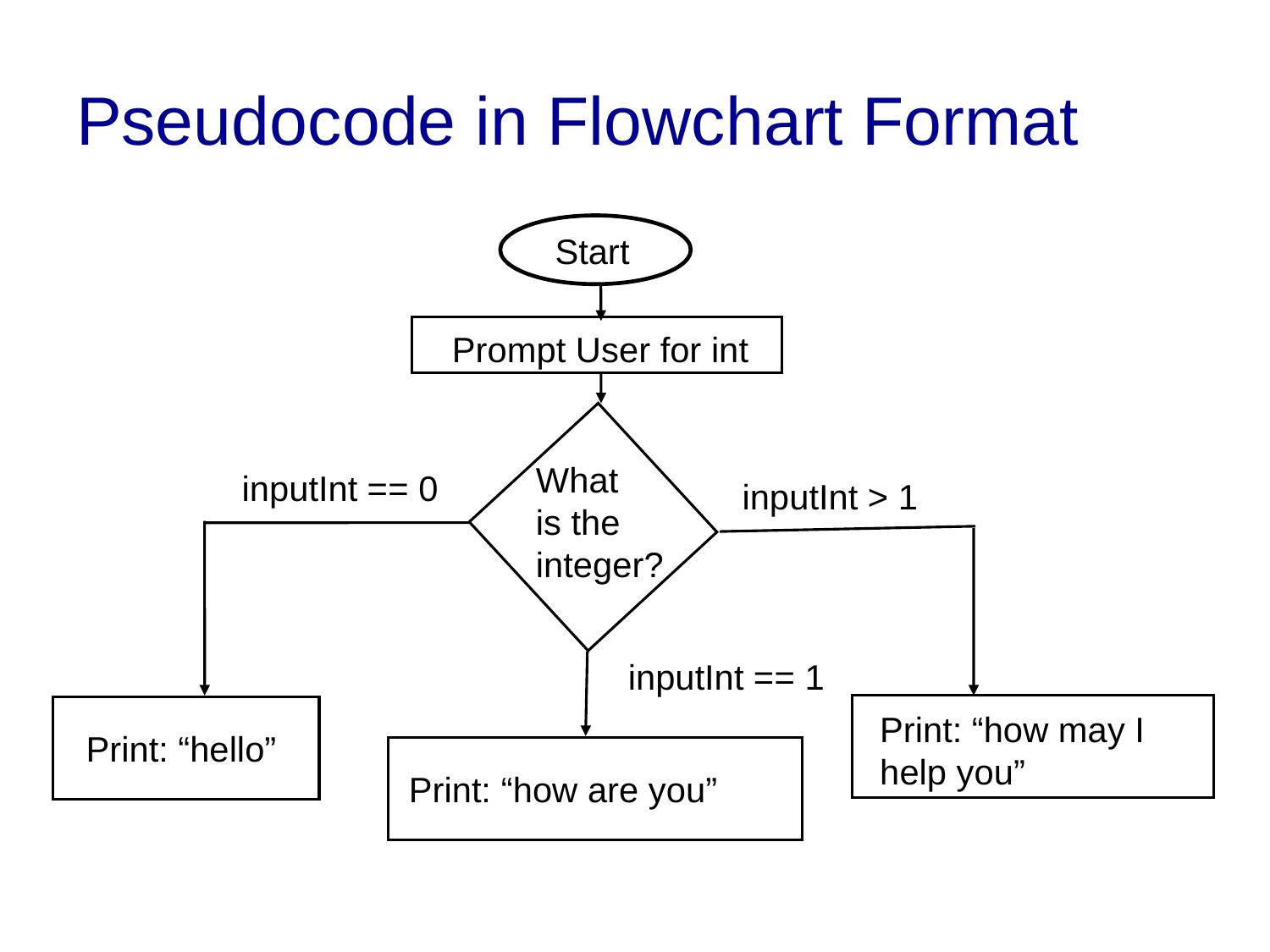

# Pseudocode in Flowchart Format

Start

Prompt User for int

What
is the integer?
inputInt == 0
inputInt > 1

inputInt == 1

Print: “how may I help you”
Print: “hello”

Print: “how are you”